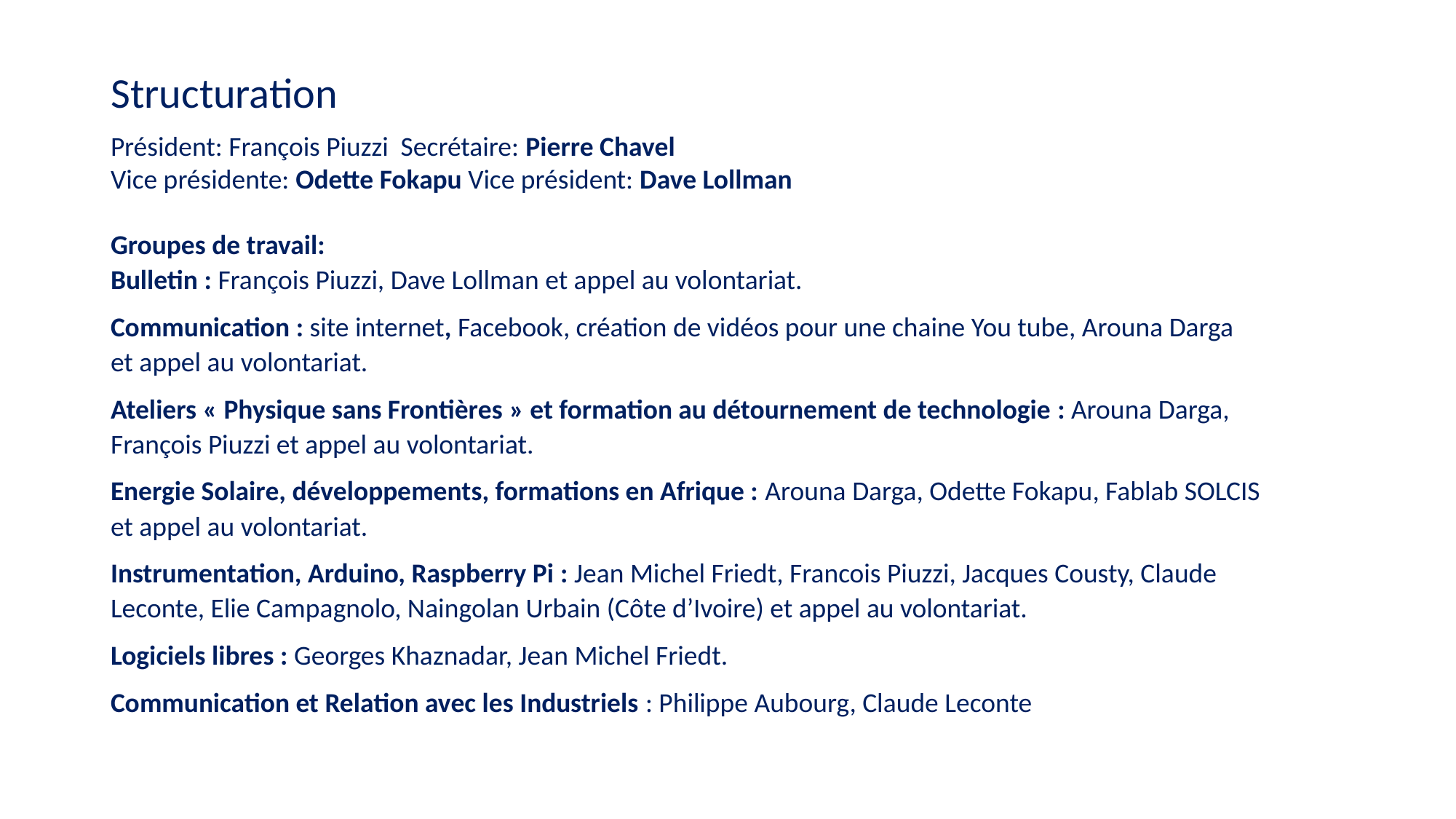

# Structuration
Président: François Piuzzi  Secrétaire: Pierre Chavel
Vice présidente: Odette Fokapu Vice président: Dave Lollman

Groupes de travail:
Bulletin : François Piuzzi, Dave Lollman et appel au volontariat.
Communication : site internet, Facebook, création de vidéos pour une chaine You tube, Arouna Darga et appel au volontariat.
Ateliers « Physique sans Frontières » et formation au détournement de technologie : Arouna Darga, François Piuzzi et appel au volontariat.
Energie Solaire, développements, formations en Afrique : Arouna Darga, Odette Fokapu, Fablab SOLCIS et appel au volontariat.
Instrumentation, Arduino, Raspberry Pi : Jean Michel Friedt, Francois Piuzzi, Jacques Cousty, Claude Leconte, Elie Campagnolo, Naingolan Urbain (Côte d’Ivoire) et appel au volontariat.
Logiciels libres : Georges Khaznadar, Jean Michel Friedt.
Communication et Relation avec les Industriels : Philippe Aubourg, Claude Leconte